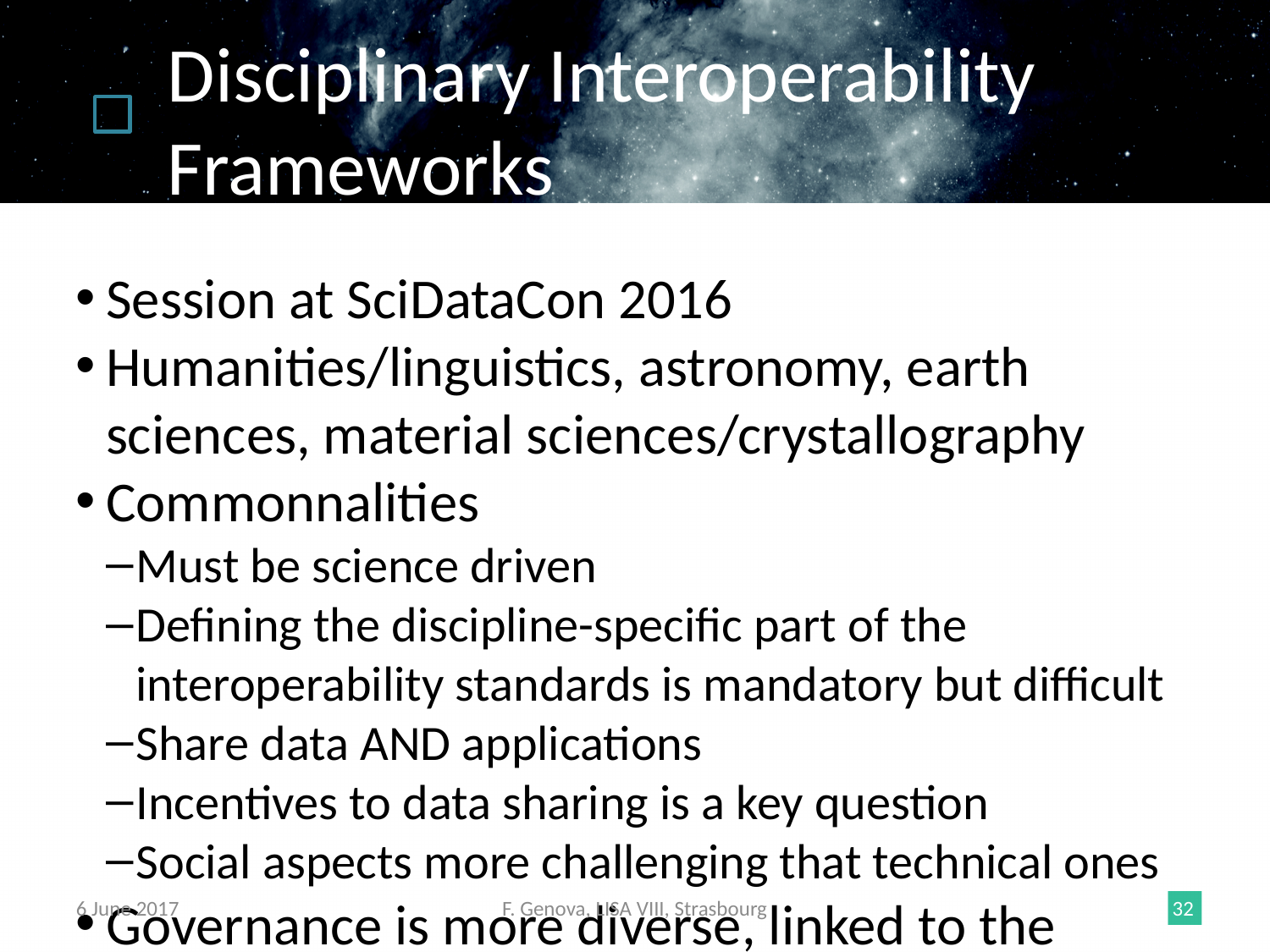

Disciplinary Interoperability Frameworks
Session at SciDataCon 2016
Humanities/linguistics, astronomy, earth sciences, material sciences/crystallography
Commonnalities
Must be science driven
Defining the discipline-specific part of the interoperability standards is mandatory but difficult
Share data AND applications
Incentives to data sharing is a key question
Social aspects more challenging that technical ones
Governance is more diverse, linked to the discipline organisation and history
Many sharable aspects – use the RDA for that!
6 June 2017
F. Genova, LISA VIII, Strasbourg
32